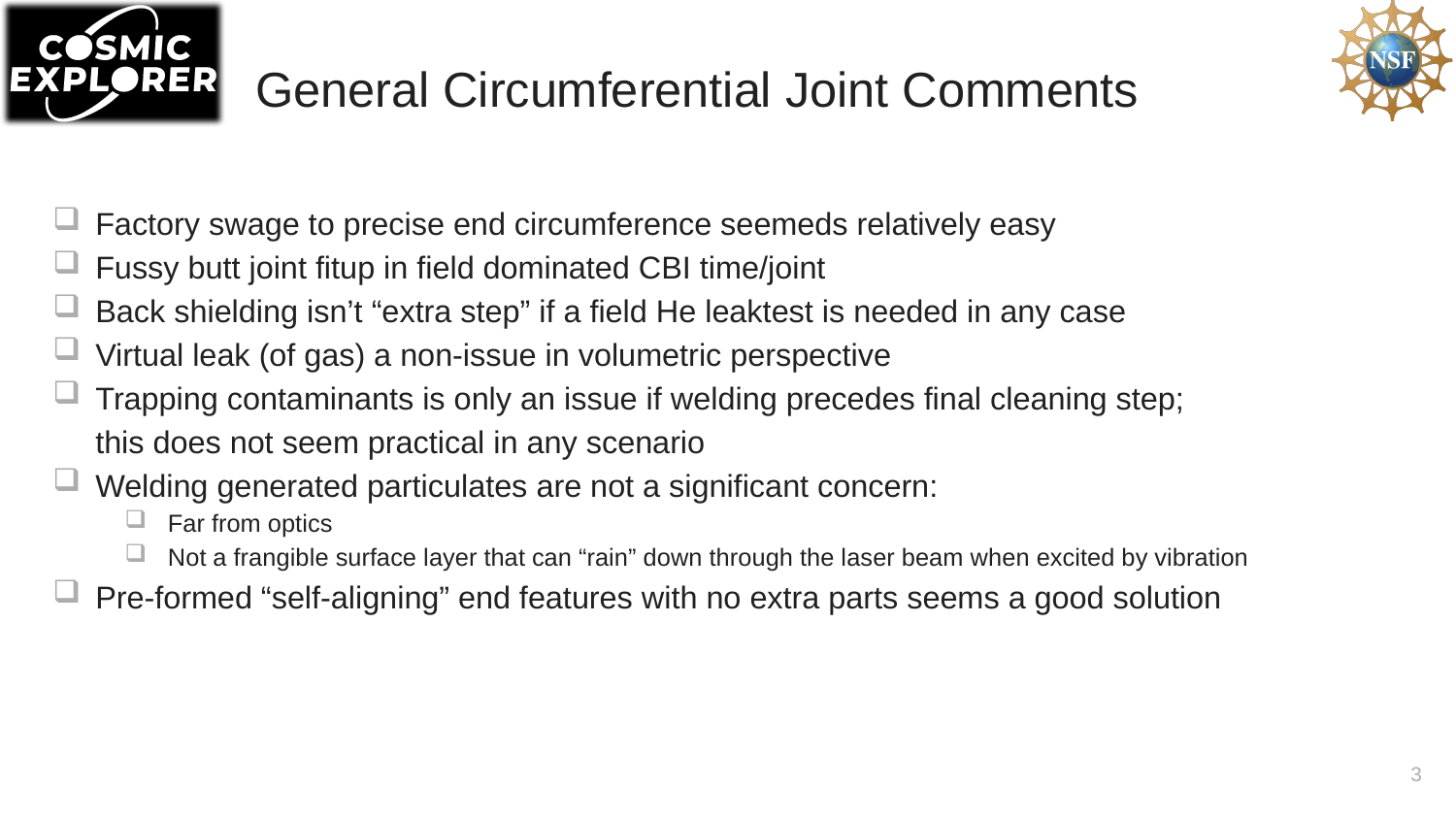

# General Circumferential Joint Comments
Factory swage to precise end circumference seemeds relatively easy
Fussy butt joint fitup in field dominated CBI time/joint
Back shielding isn’t “extra step” if a field He leaktest is needed in any case
Virtual leak (of gas) a non-issue in volumetric perspective
Trapping contaminants is only an issue if welding precedes final cleaning step;
this does not seem practical in any scenario
Welding generated particulates are not a significant concern:
Far from optics
Not a frangible surface layer that can “rain” down through the laser beam when excited by vibration
Pre-formed “self-aligning” end features with no extra parts seems a good solution
3
LIGO-G2502097-v1